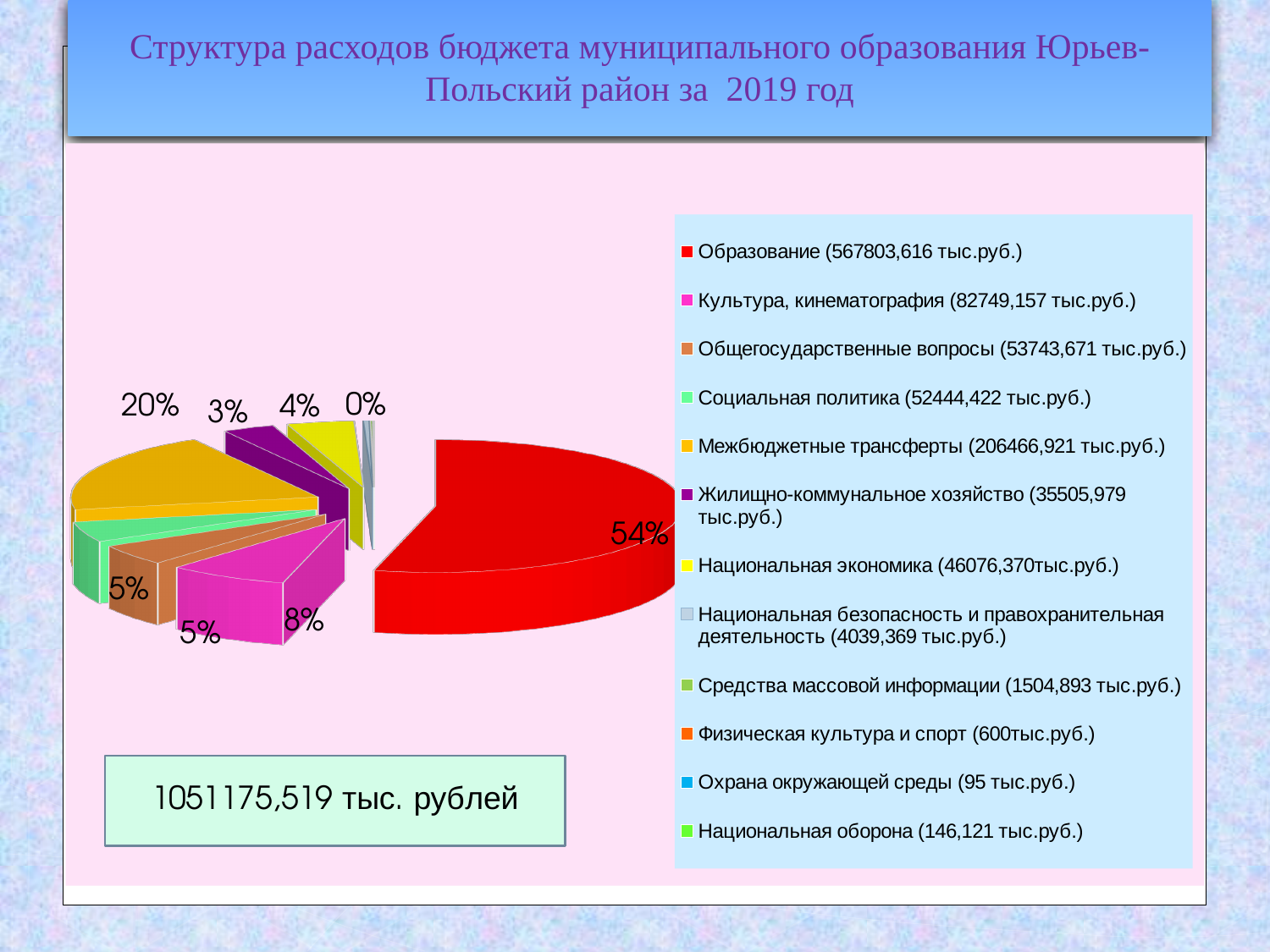

Структура расходов бюджета муниципального образования Юрьев-Польский район за  2019 год

[unsupported chart]